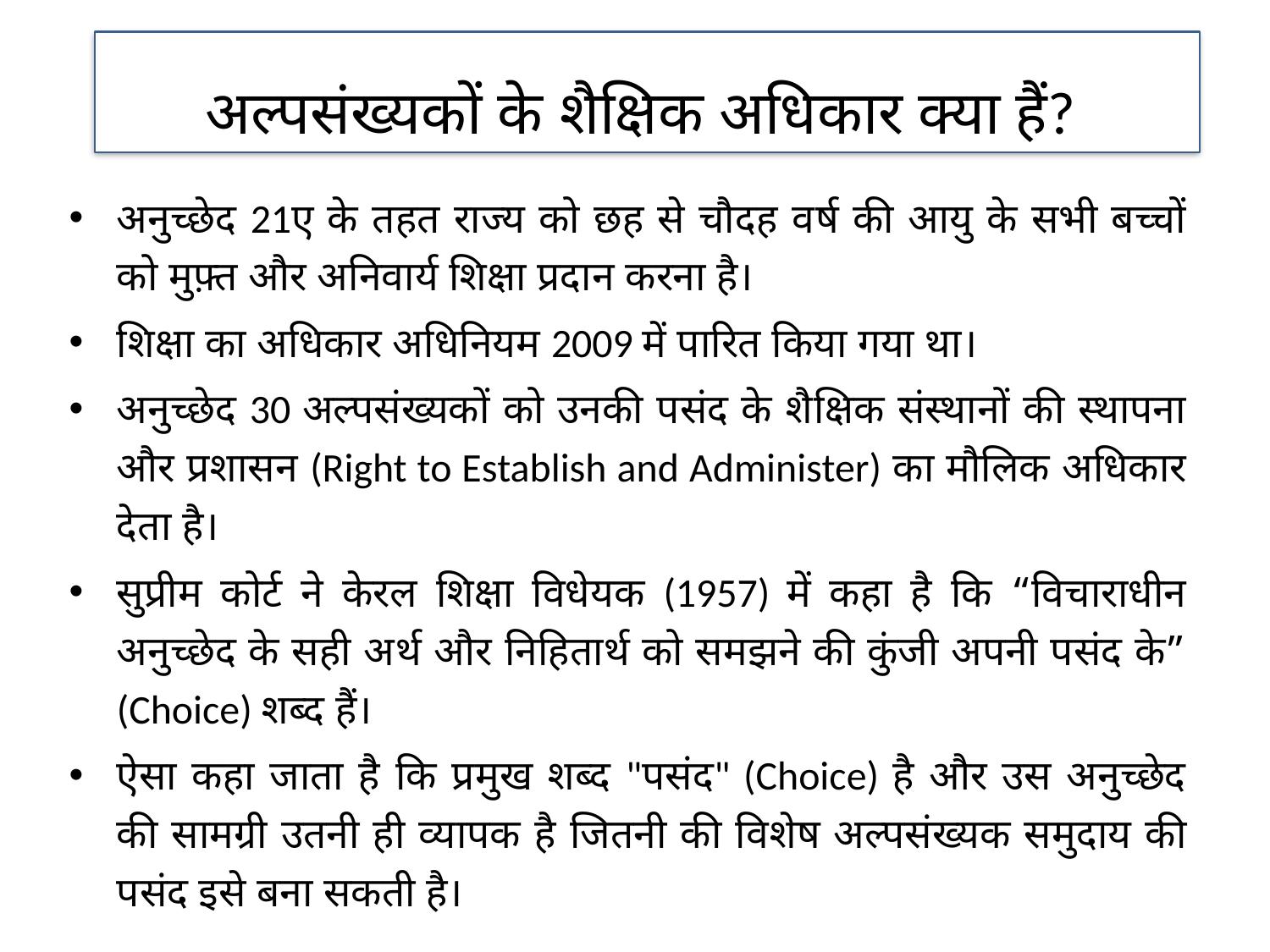

अल्पसंख्यकों के शैक्षिक अधिकार क्या हैं?
अनुच्छेद 21ए के तहत राज्य को छह से चौदह वर्ष की आयु के सभी बच्चों को मुफ़्त और अनिवार्य शिक्षा प्रदान करना है।
शिक्षा का अधिकार अधिनियम 2009 में पारित किया गया था।
अनुच्छेद 30 अल्पसंख्यकों को उनकी पसंद के शैक्षिक संस्थानों की स्थापना और प्रशासन (Right to Establish and Administer) का मौलिक अधिकार देता है।
सुप्रीम कोर्ट ने केरल शिक्षा विधेयक (1957) में कहा है कि “विचाराधीन अनुच्छेद के सही अर्थ और निहितार्थ को समझने की कुंजी अपनी पसंद के” (Choice) शब्द हैं।
ऐसा कहा जाता है कि प्रमुख शब्द "पसंद" (Choice) है और उस अनुच्छेद की सामग्री उतनी ही व्यापक है जितनी की विशेष अल्पसंख्यक समुदाय की पसंद इसे बना सकती है।